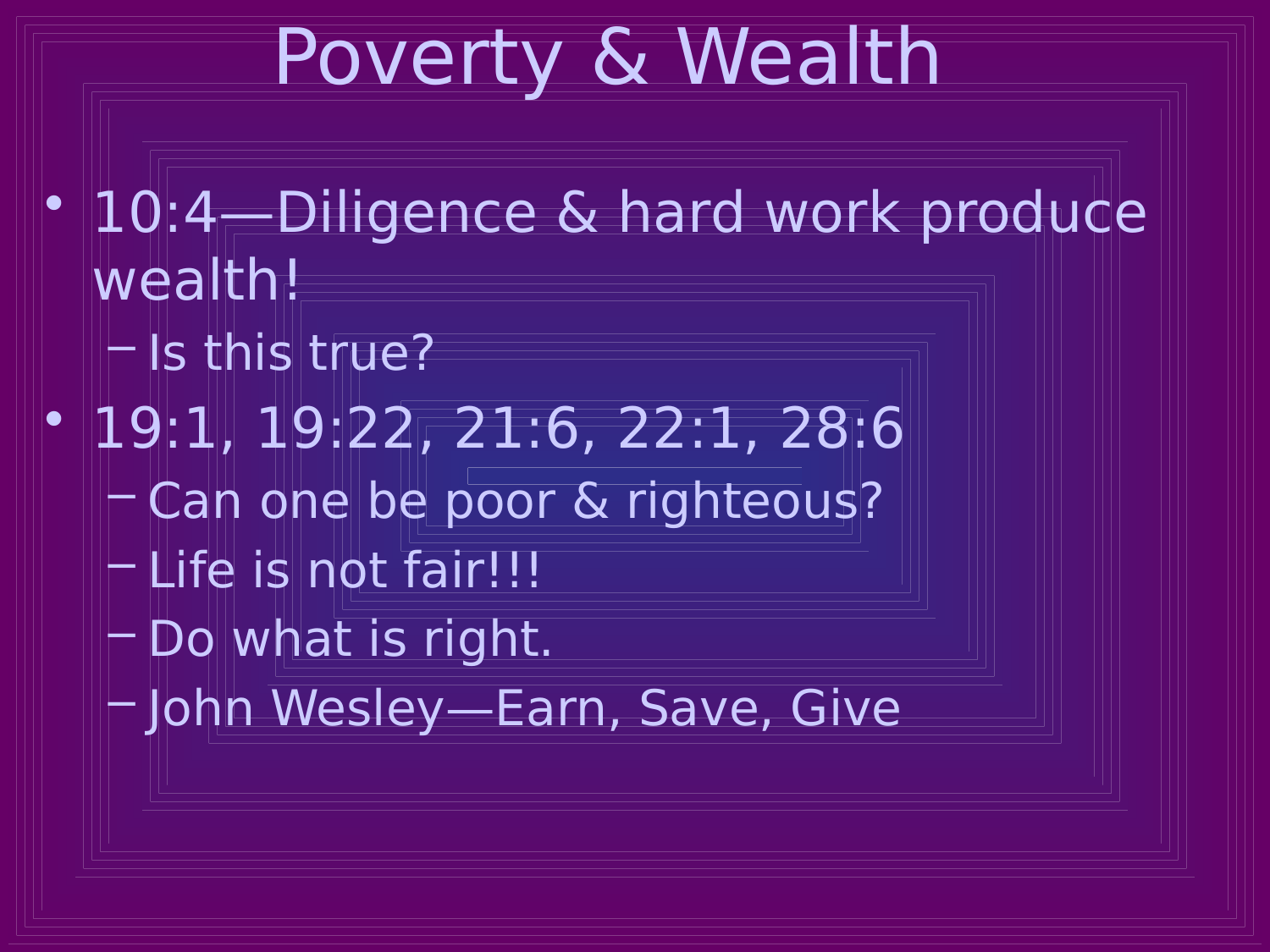

# Poverty & Wealth
10:4—Diligence & hard work produce wealth!
Is this true?
19:1, 19:22, 21:6, 22:1, 28:6
Can one be poor & righteous?
Life is not fair!!!
Do what is right.
John Wesley—Earn, Save, Give